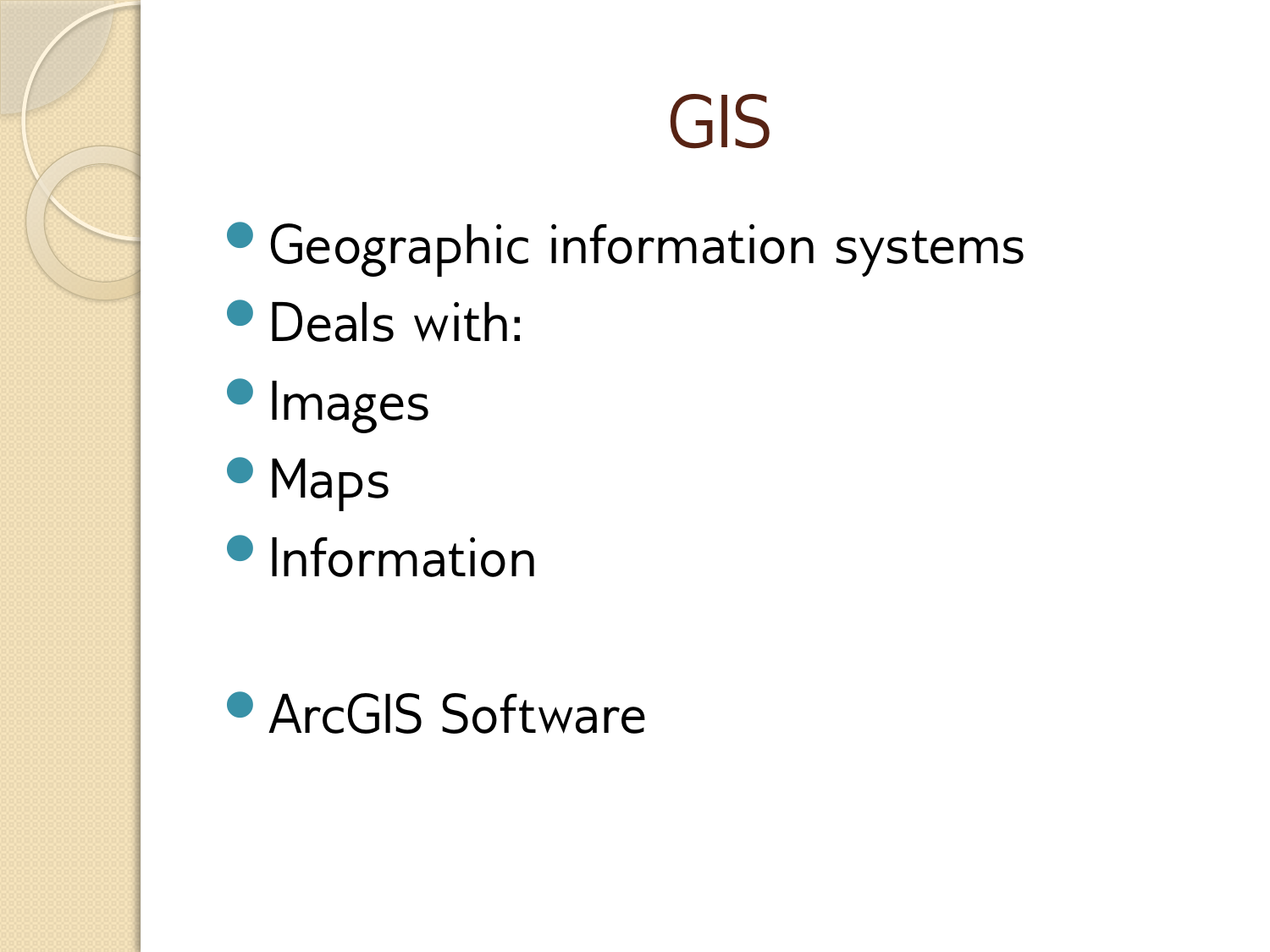

# GIS
Geographic information systems
Deals with:
Images
Maps
Information

ArcGIS Software